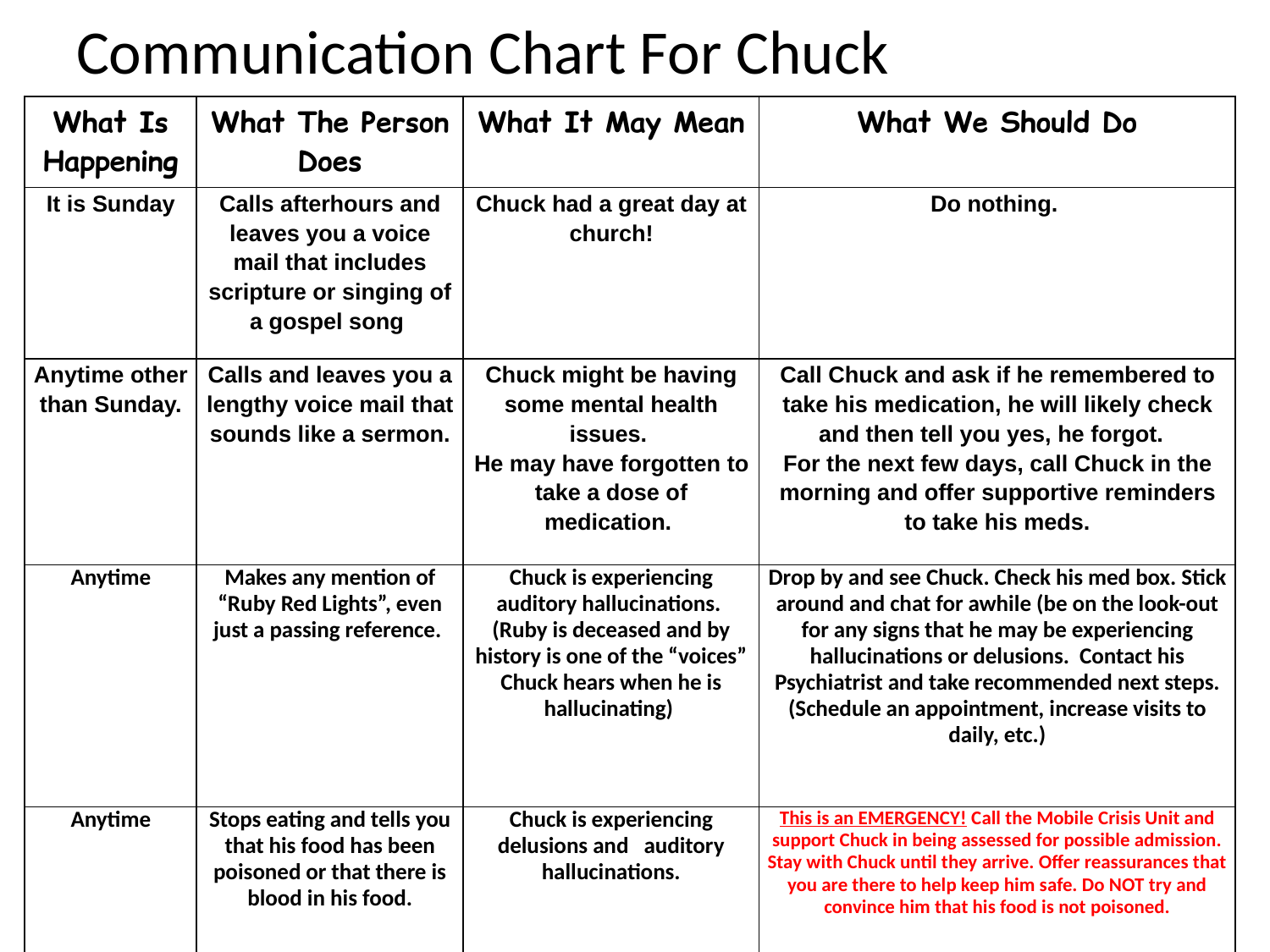

# Communication Chart For Chuck
| What Is Happening | What The Person Does | What It May Mean | What We Should Do |
| --- | --- | --- | --- |
| It is Sunday | Calls afterhours and leaves you a voice mail that includes scripture or singing of a gospel song | Chuck had a great day at church! | Do nothing. |
| Anytime other than Sunday. | Calls and leaves you a lengthy voice mail that sounds like a sermon. | Chuck might be having some mental health issues. He may have forgotten to take a dose of medication. | Call Chuck and ask if he remembered to take his medication, he will likely check and then tell you yes, he forgot. For the next few days, call Chuck in the morning and offer supportive reminders to take his meds. |
| Anytime | Makes any mention of “Ruby Red Lights”, even just a passing reference. | Chuck is experiencing auditory hallucinations. (Ruby is deceased and by history is one of the “voices” Chuck hears when he is hallucinating) | Drop by and see Chuck. Check his med box. Stick around and chat for awhile (be on the look-out for any signs that he may be experiencing hallucinations or delusions. Contact his Psychiatrist and take recommended next steps. (Schedule an appointment, increase visits to daily, etc.) |
| Anytime | Stops eating and tells you that his food has been poisoned or that there is blood in his food. | Chuck is experiencing delusions and auditory hallucinations. | This is an EMERGENCY! Call the Mobile Crisis Unit and support Chuck in being assessed for possible admission. Stay with Chuck until they arrive. Offer reassurances that you are there to help keep him safe. Do NOT try and convince him that his food is not poisoned. |